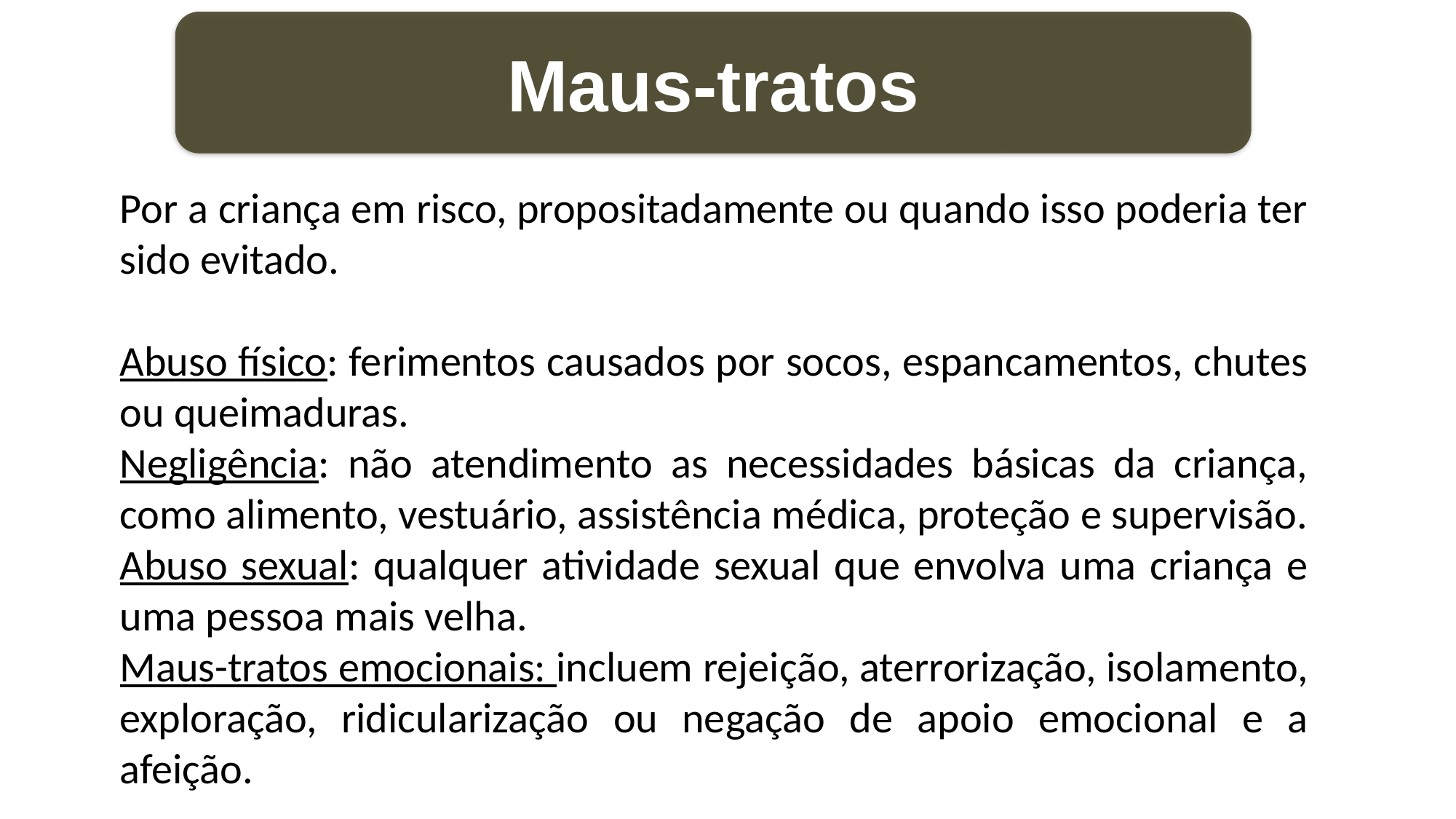

Maus-tratos
Por a criança em risco, propositadamente ou quando isso poderia ter sido evitado.

Abuso físico: ferimentos causados por socos, espancamentos, chutes ou queimaduras.
Negligência: não atendimento as necessidades básicas da criança, como alimento, vestuário, assistência médica, proteção e supervisão.
Abuso sexual: qualquer atividade sexual que envolva uma criança e uma pessoa mais velha.
Maus-tratos emocionais: incluem rejeição, aterrorização, isolamento, exploração, ridicularização ou negação de apoio emocional e a afeição.